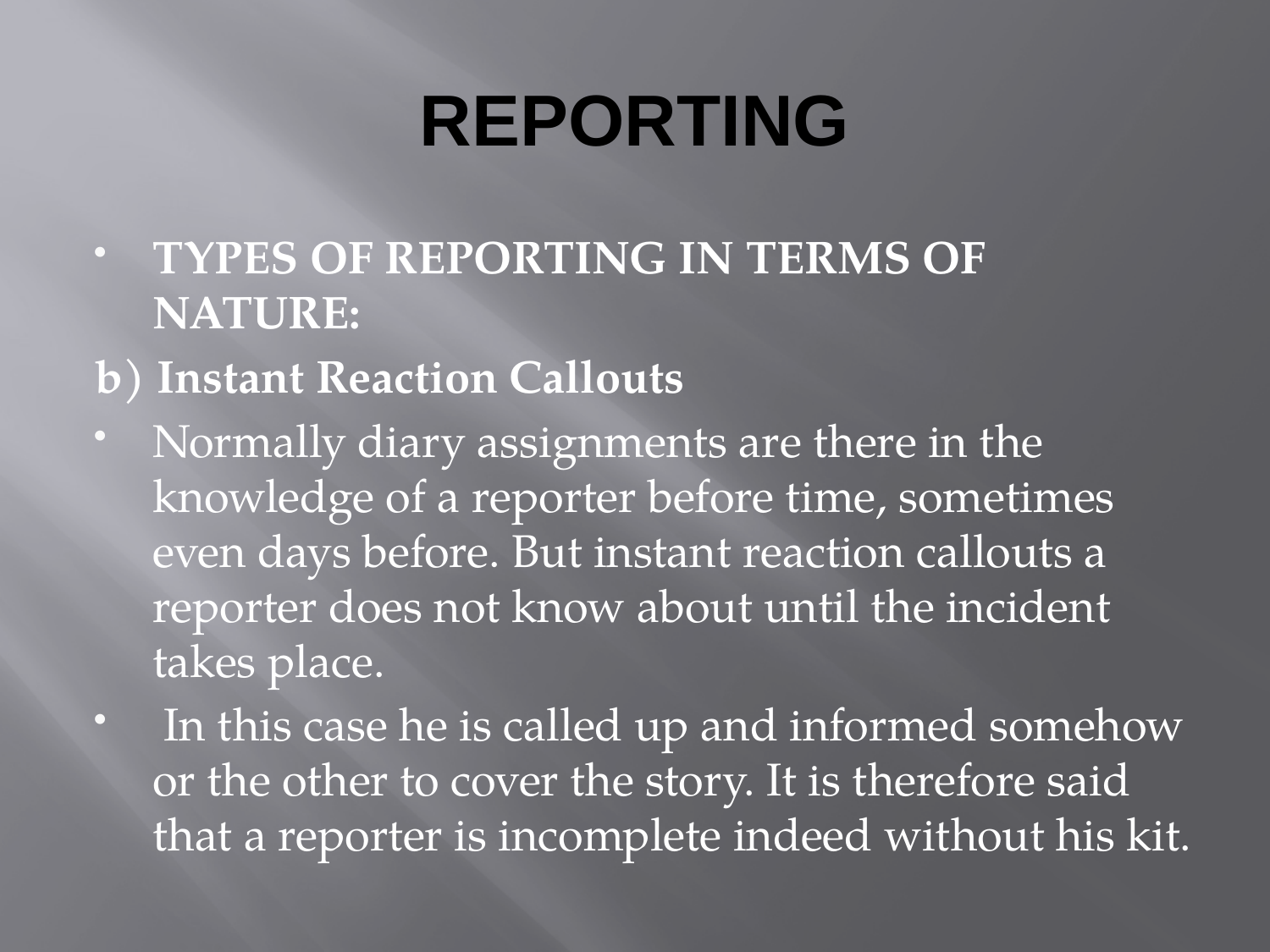

# REPORTING
TYPES OF REPORTING IN TERMS OF NATURE:
b) Instant Reaction Callouts
Normally diary assignments are there in the knowledge of a reporter before time, sometimes even days before. But instant reaction callouts a reporter does not know about until the incident takes place.
 In this case he is called up and informed somehow or the other to cover the story. It is therefore said that a reporter is incomplete indeed without his kit.